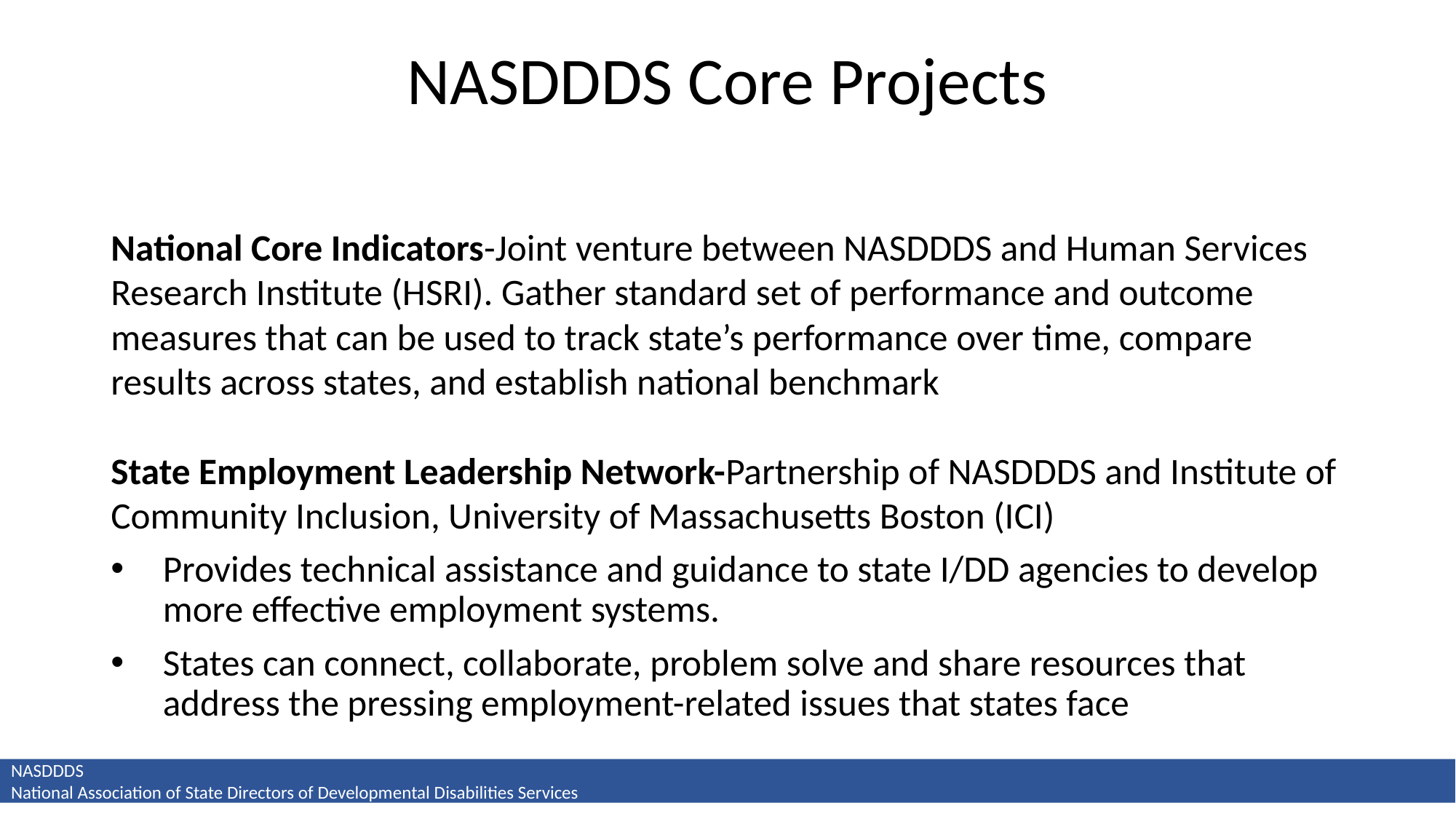

# NASDDDS Core Projects
National Core Indicators-Joint venture between NASDDDS and Human Services Research Institute (HSRI). Gather standard set of performance and outcome measures that can be used to track state’s performance over time, compare results across states, and establish national benchmark

State Employment Leadership Network-Partnership of NASDDDS and Institute of Community Inclusion, University of Massachusetts Boston (ICI)
Provides technical assistance and guidance to state I/DD agencies to develop more effective employment systems.
States can connect, collaborate, problem solve and share resources that address the pressing employment-related issues that states face

NASDDDS
National Association of State Directors of Developmental Disabilities Services